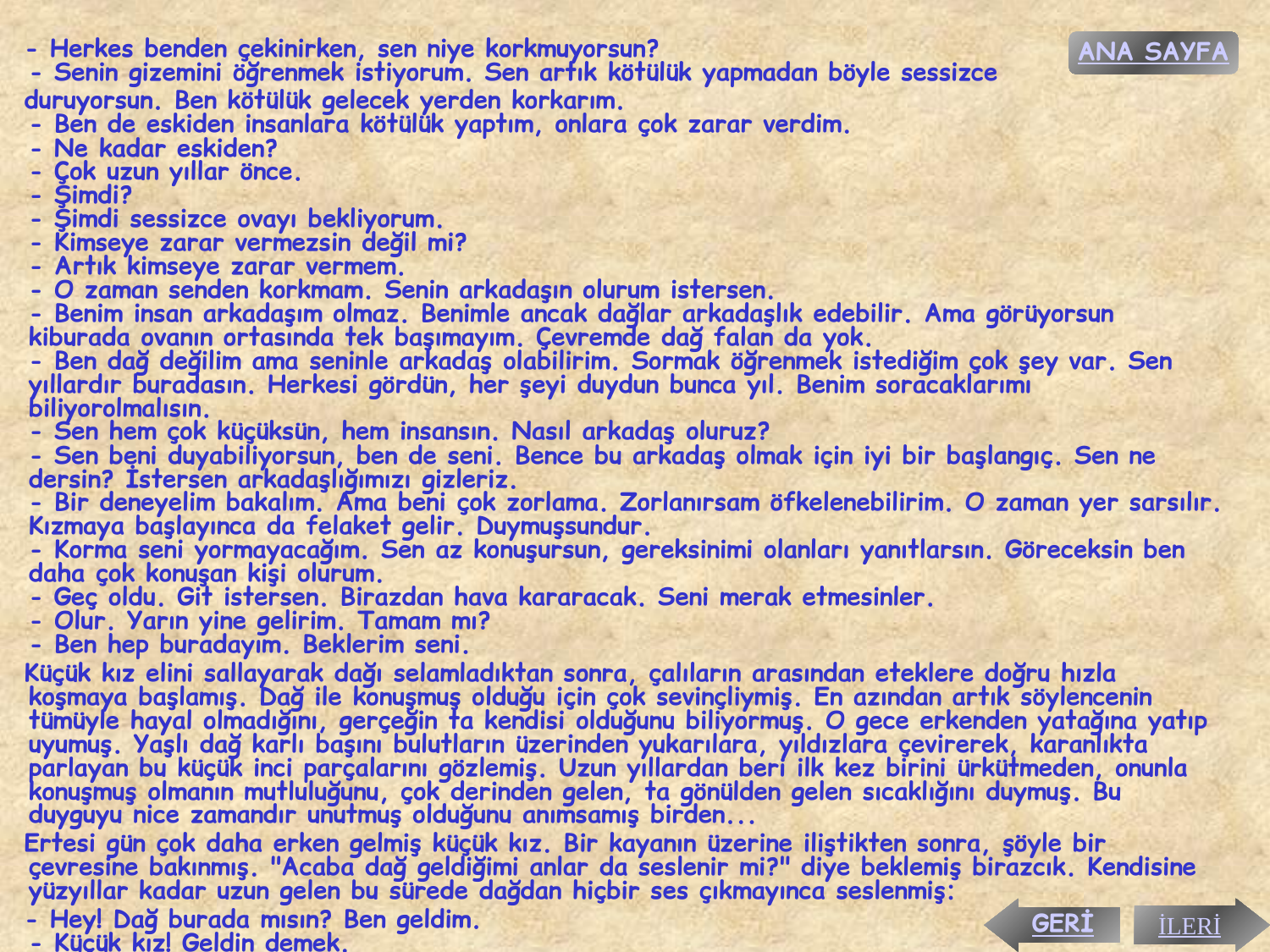

- Herkes benden çekinirken, sen niye korkmuyorsun?
- Senin gizemini öğrenmek istiyorum. Sen artık kötülük yapmadan böyle sessizce
    duruyorsun. Ben kötülük gelecek yerden korkarım.
- Ben de eskiden insanlara kötülük yaptım, onlara çok zarar verdim.
- Ne kadar eskiden?
- Çok uzun yıllar önce.
- Şimdi?
- Şimdi sessizce ovayı bekliyorum.
- Kimseye zarar vermezsin değil mi?
- Artık kimseye zarar vermem.
- O zaman senden korkmam. Senin arkadaşın olurum istersen.
- Benim insan arkadaşım olmaz. Benimle ancak dağlar arkadaşlık edebilir. Ama görüyorsun kiburada ovanın ortasında tek başımayım. Çevremde dağ falan da yok.
- Ben dağ değilim ama seninle arkadaş olabilirim. Sormak öğrenmek istediğim çok şey var. Sen yıllardır buradasın. Herkesi gördün, her şeyi duydun bunca yıl. Benim soracaklarımı biliyorolmalısın.
- Sen hem çok küçüksün, hem insansın. Nasıl arkadaş oluruz?
- Sen beni duyabiliyorsun, ben de seni. Bence bu arkadaş olmak için iyi bir başlangıç. Sen ne dersin? İstersen arkadaşlığımızı gizleriz.
- Bir deneyelim bakalım. Ama beni çok zorlama. Zorlanırsam öfkelenebilirim. O zaman yer sarsılır. Kızmaya başlayınca da felaket gelir. Duymuşsundur.
- Korma seni yormayacağım. Sen az konuşursun, gereksinimi olanları yanıtlarsın. Göreceksin ben daha çok konuşan kişi olurum.
- Geç oldu. Git istersen. Birazdan hava kararacak. Seni merak etmesinler.
- Olur. Yarın yine gelirim. Tamam mı?
- Ben hep buradayım. Beklerim seni.
    Küçük kız elini sallayarak dağı selamladıktan sonra, çalıların arasından eteklere doğru hızla koşmaya başlamış. Dağ ile konuşmuş olduğu için çok sevinçliymiş. En azından artık söylencenin tümüyle hayal olmadığını, gerçeğin ta kendisi olduğunu biliyormuş. O gece erkenden yatağına yatıp uyumuş. Yaşlı dağ karlı başını bulutların üzerinden yukarılara, yıldızlara çevirerek, karanlıkta parlayan bu küçük inci parçalarını gözlemiş. Uzun yıllardan beri ilk kez birini ürkütmeden, onunla konuşmuş olmanın mutluluğunu, çok derinden gelen, ta gönülden gelen sıcaklığını duymuş. Bu duyguyu nice zamandır unutmuş olduğunu anımsamış birden...
    Ertesi gün çok daha erken gelmiş küçük kız. Bir kayanın üzerine iliştikten sonra, şöyle bir çevresine bakınmış. "Acaba dağ geldiğimi anlar da seslenir mi?" diye beklemiş birazcık. Kendisine yüzyıllar kadar uzun gelen bu sürede dağdan hiçbir ses çıkmayınca seslenmiş:
    - Hey! Dağ burada mısın? Ben geldim.
- Küçük kız! Geldin demek.
ANA SAYFA
GERİ
İLERİ